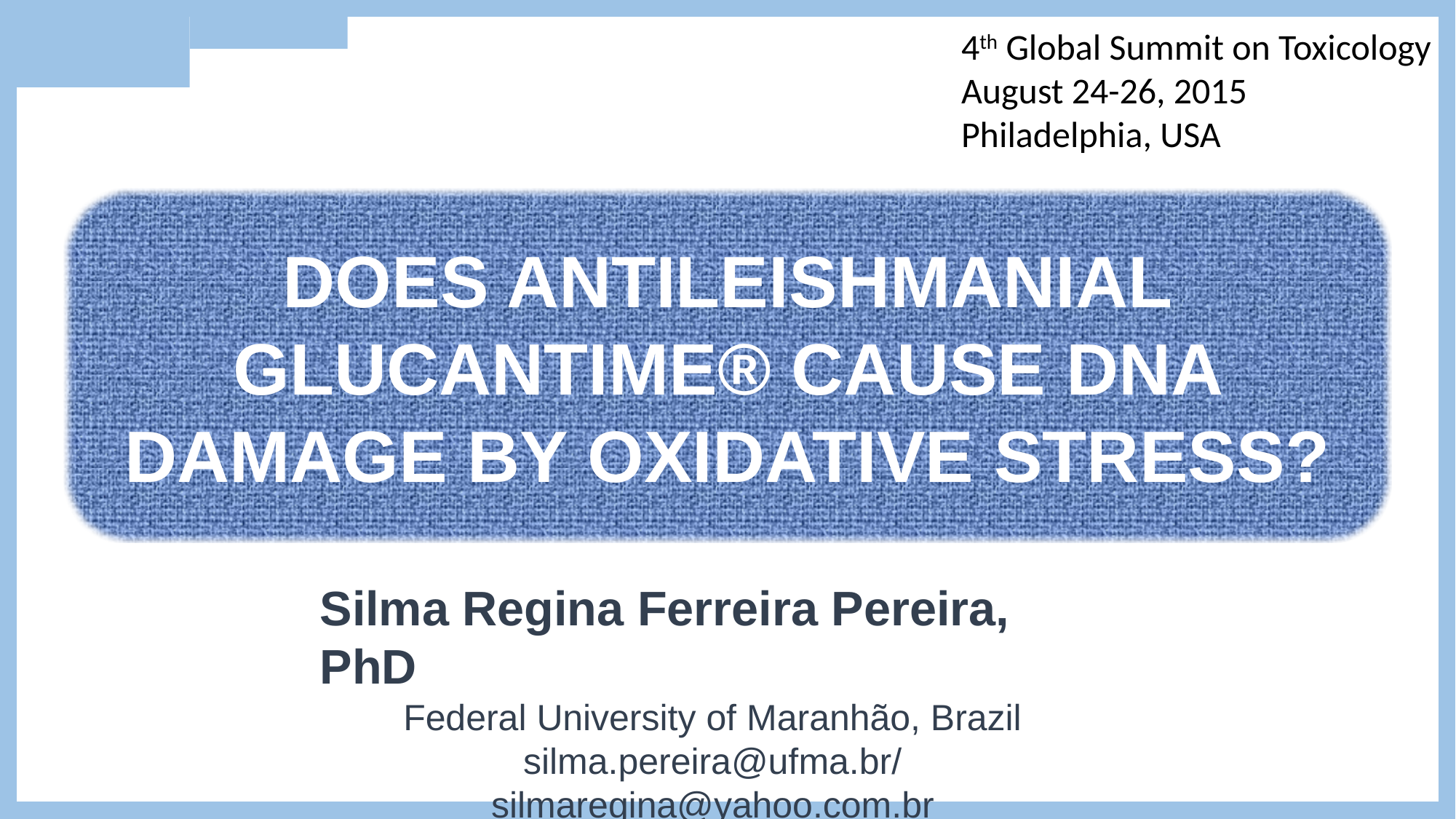

4th Global Summit on Toxicology
August 24-26, 2015
Philadelphia, USA
DOES ANTILEISHMANIAL GLUCANTIME® CAUSE DNA DAMAGE BY OXIDATIVE STRESS?
Silma Regina Ferreira Pereira, PhD
Federal University of Maranhão, Brazil
silma.pereira@ufma.br/silmaregina@yahoo.com.br